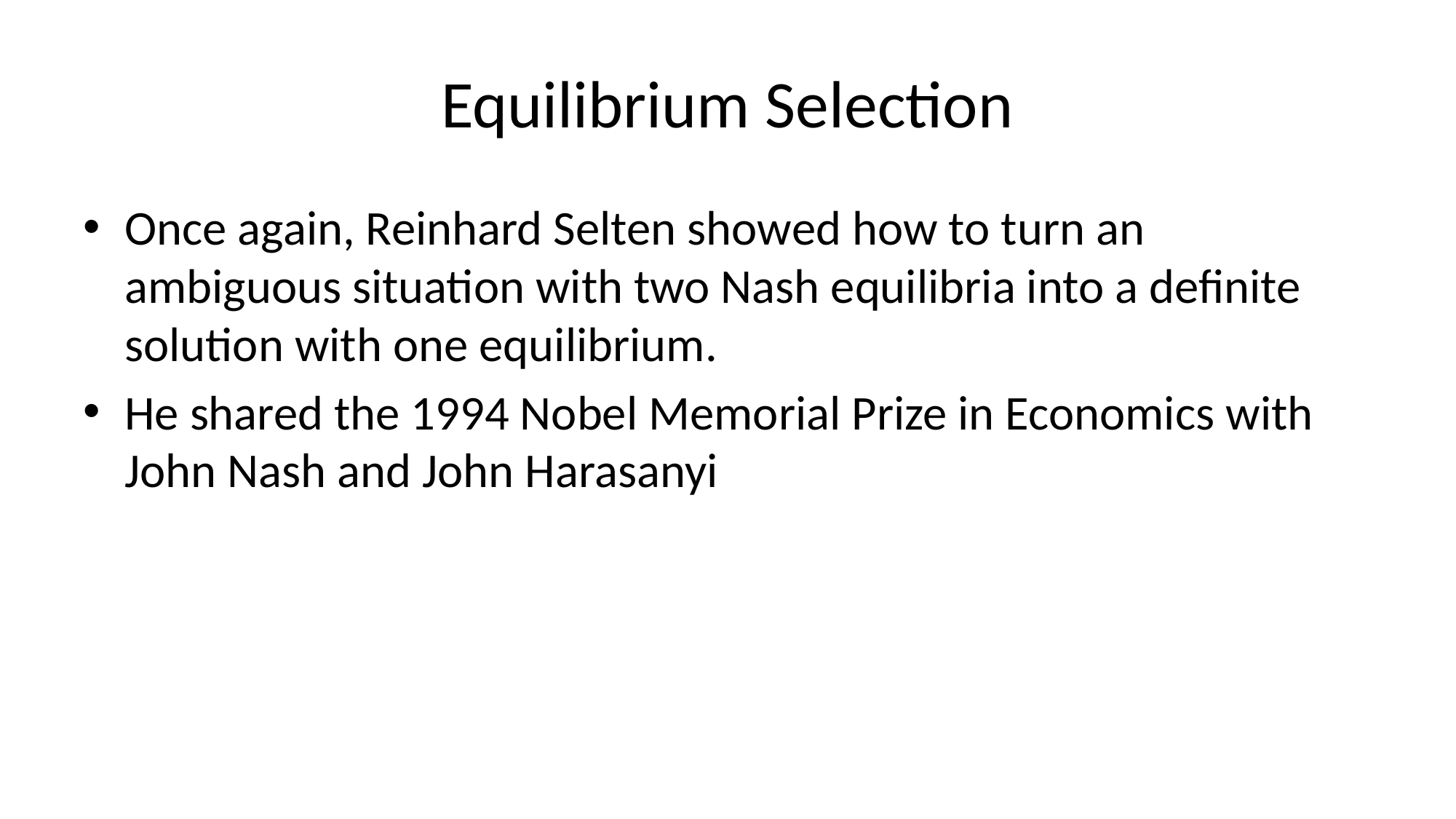

# Equilibrium Selection
Once again, Reinhard Selten showed how to turn an ambiguous situation with two Nash equilibria into a definite solution with one equilibrium.
He shared the 1994 Nobel Memorial Prize in Economics with John Nash and John Harasanyi